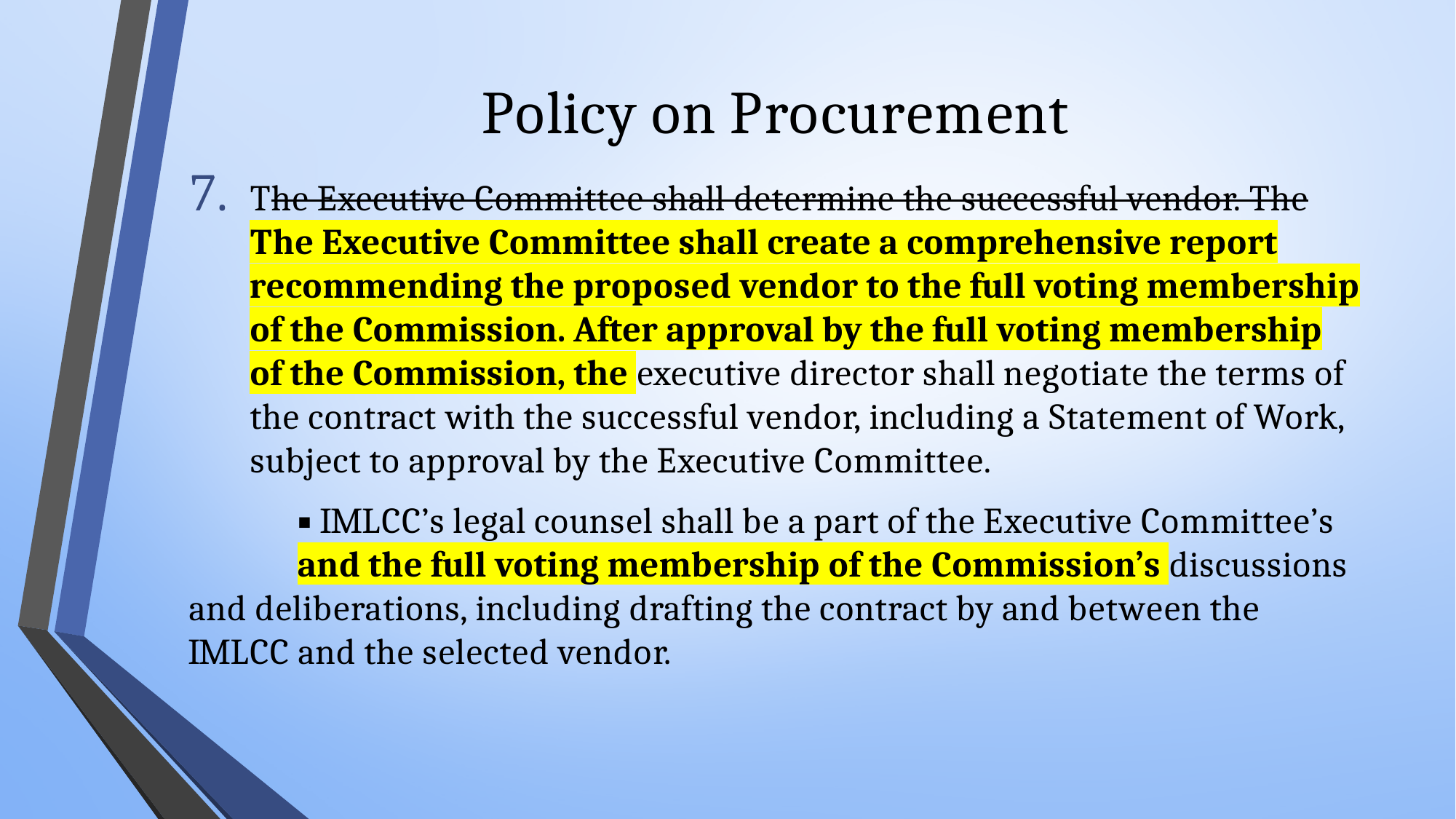

# Policy on Procurement
The Executive Committee shall determine the successful vendor. The The Executive Committee shall create a comprehensive report recommending the proposed vendor to the full voting membership of the Commission. After approval by the full voting membership of the Commission, the executive director shall negotiate the terms of the contract with the successful vendor, including a Statement of Work, subject to approval by the Executive Committee.
	▪ IMLCC’s legal counsel shall be a part of the Executive Committee’s	and the full voting membership of the Commission’s discussions and deliberations, including drafting the contract by and between the IMLCC and the selected vendor.